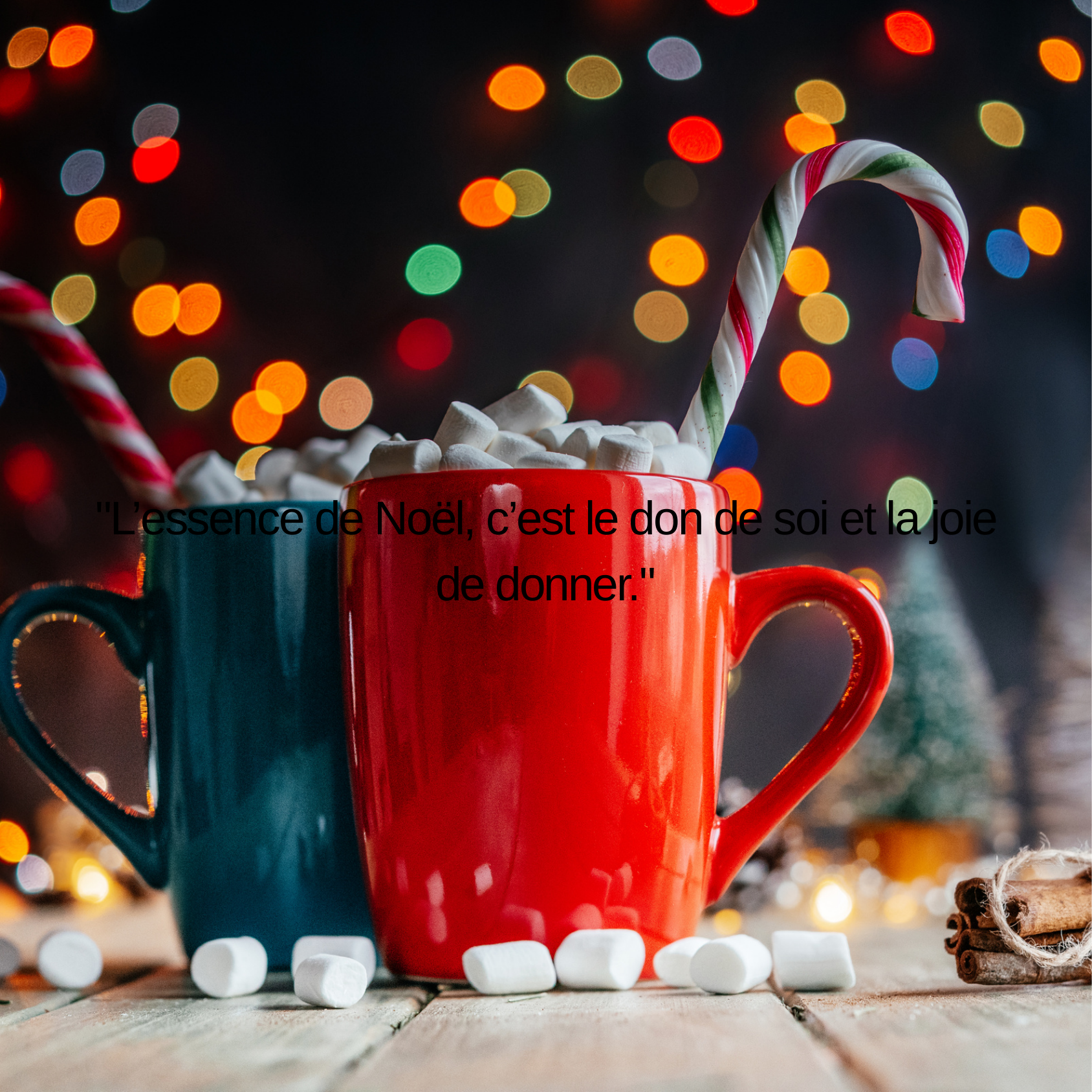

"L’essence de Noël, c’est le don de soi et la joie de donner."